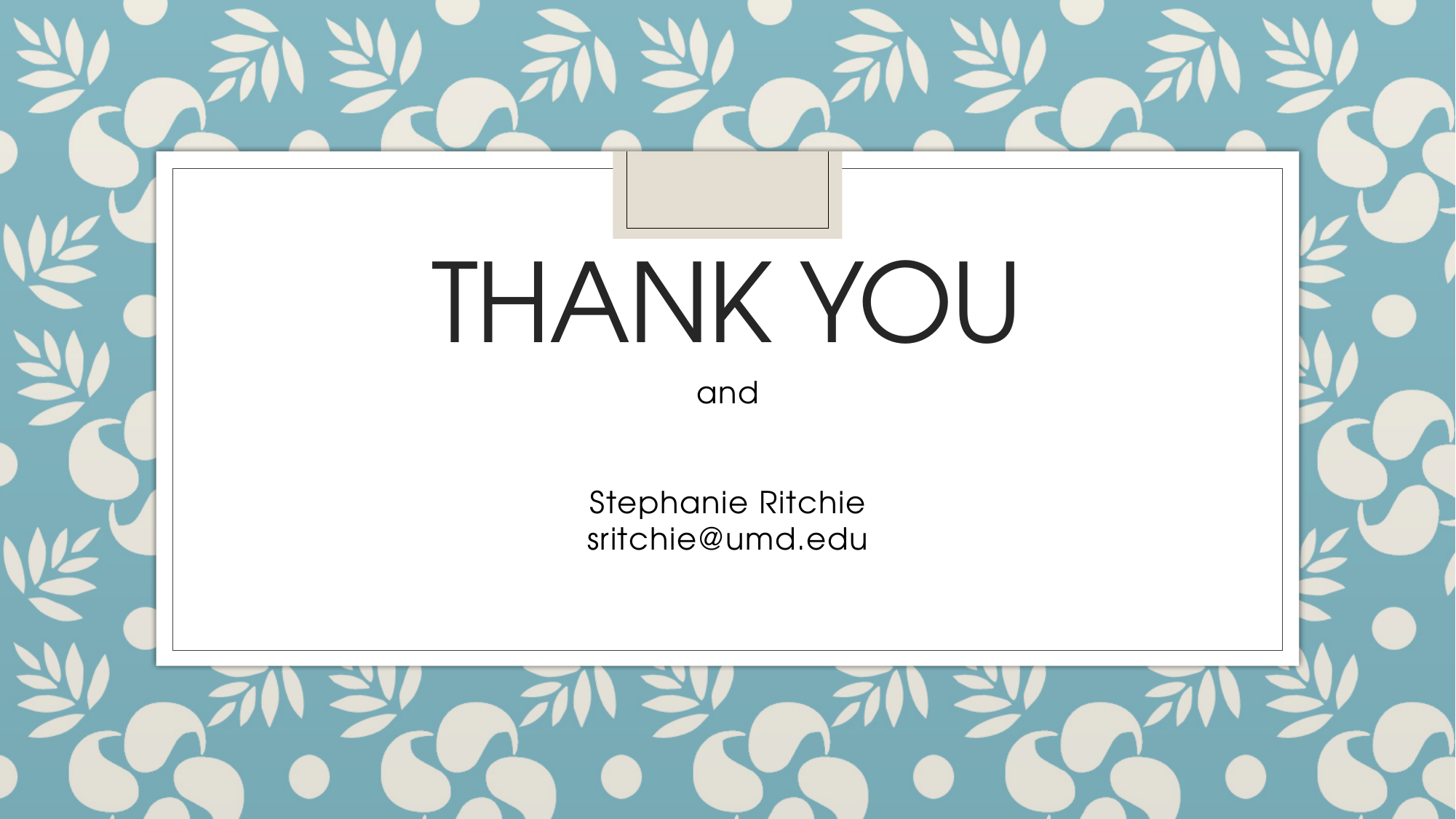

# Thank You
and

Stephanie Ritchie
sritchie@umd.edu